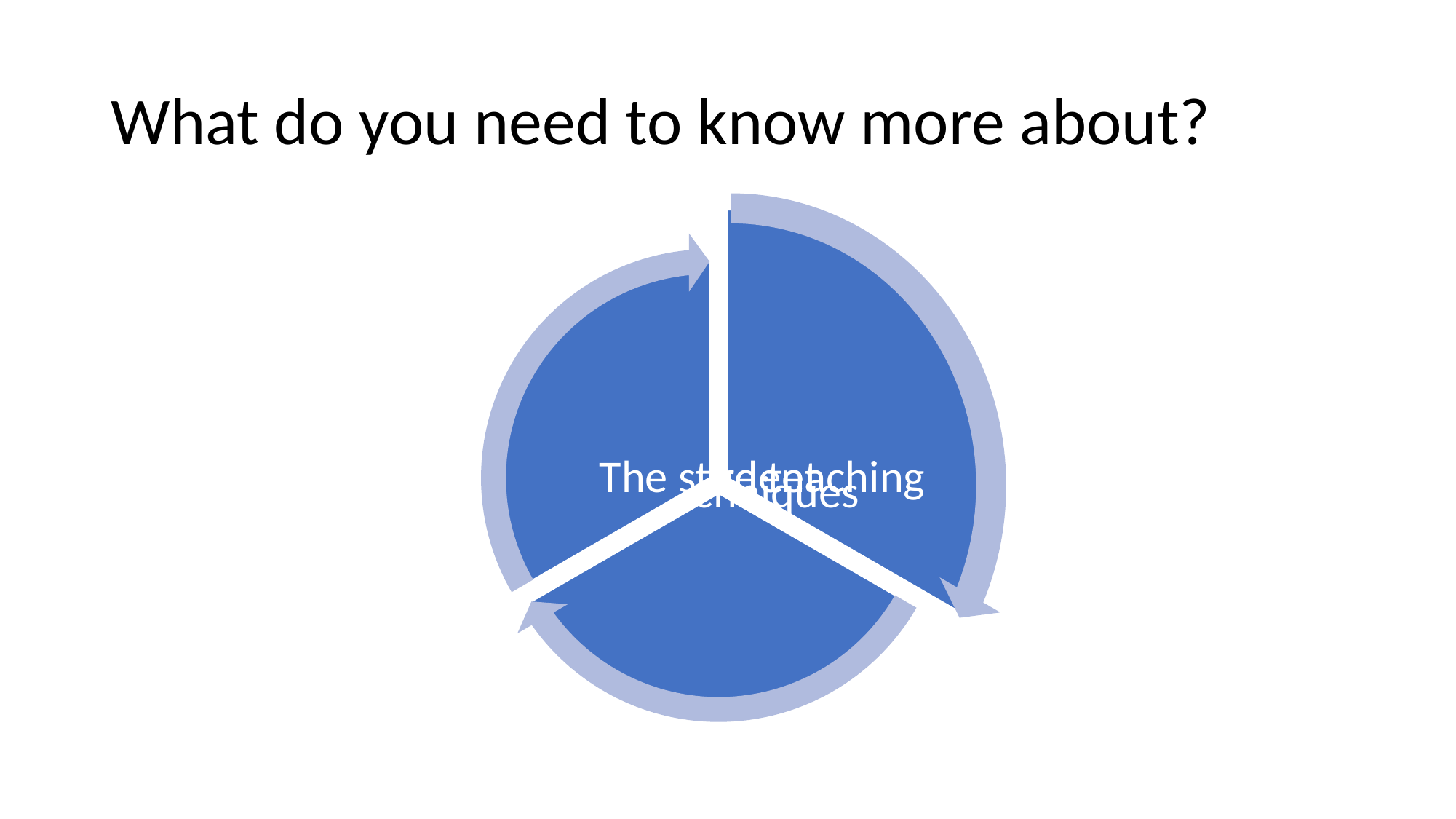

# What do you need to know more about?
What you’re teaching
The techniques
The student